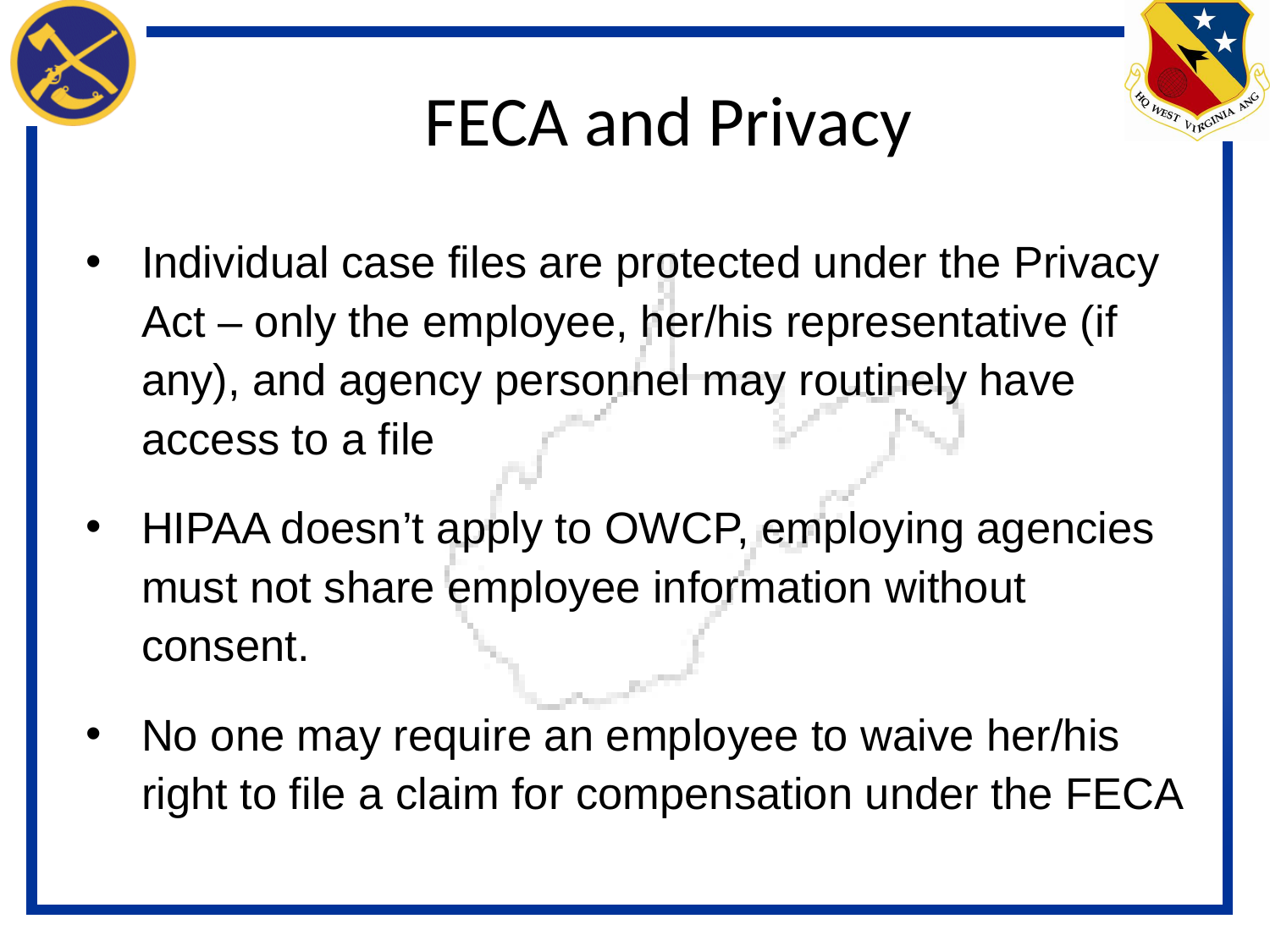

# FECA and Privacy
Individual case files are protected under the Privacy Act – only the employee, her/his representative (if any), and agency personnel may routinely have access to a file
HIPAA doesn’t apply to OWCP, employing agencies must not share employee information without consent.
No one may require an employee to waive her/his right to file a claim for compensation under the FECA